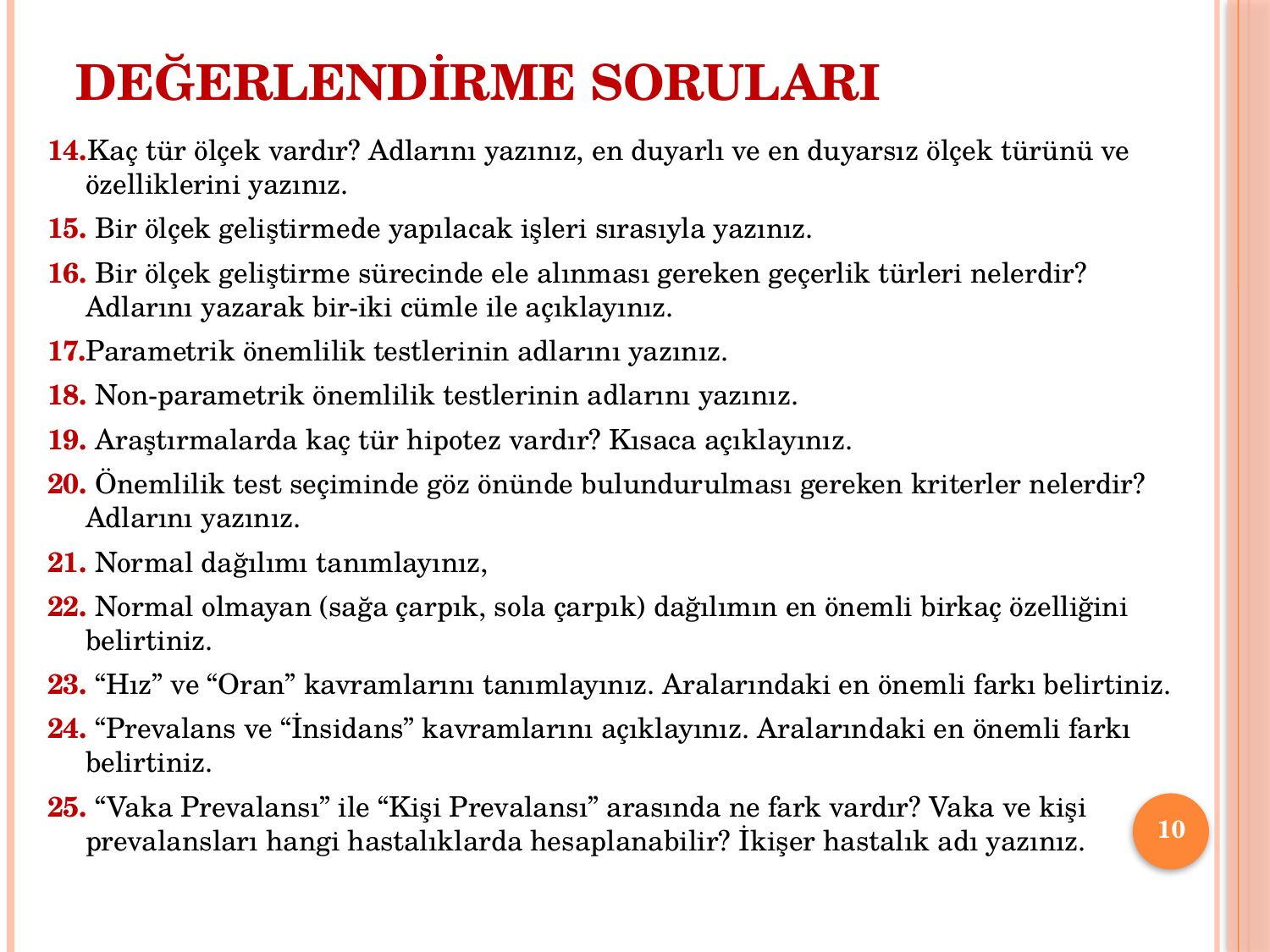

# Değerlendirme Soruları
14.Kaç tür ölçek vardır? Adlarını yazınız, en duyarlı ve en duyarsız ölçek türünü ve özelliklerini yazınız.
15. Bir ölçek geliştirmede yapılacak işleri sırasıyla yazınız.
16. Bir ölçek geliştirme sürecinde ele alınması gereken geçerlik türleri nelerdir? Adlarını yazarak bir-iki cümle ile açıklayınız.
17.Parametrik önemlilik testlerinin adlarını yazınız.
18. Non-parametrik önemlilik testlerinin adlarını yazınız.
19. Araştırmalarda kaç tür hipotez vardır? Kısaca açıklayınız.
20. Önemlilik test seçiminde göz önünde bulundurulması gereken kriterler nelerdir? Adlarını yazınız.
21. Normal dağılımı tanımlayınız,
22. Normal olmayan (sağa çarpık, sola çarpık) dağılımın en önemli birkaç özelliğini belirtiniz.
23. “Hız” ve “Oran” kavramlarını tanımlayınız. Aralarındaki en önemli farkı belirtiniz.
24. “Prevalans ve “İnsidans” kavramlarını açıklayınız. Aralarındaki en önemli farkı belirtiniz.
25. “Vaka Prevalansı” ile “Kişi Prevalansı” arasında ne fark vardır? Vaka ve kişi prevalansları hangi hastalıklarda hesaplanabilir? İkişer hastalık adı yazınız.
10